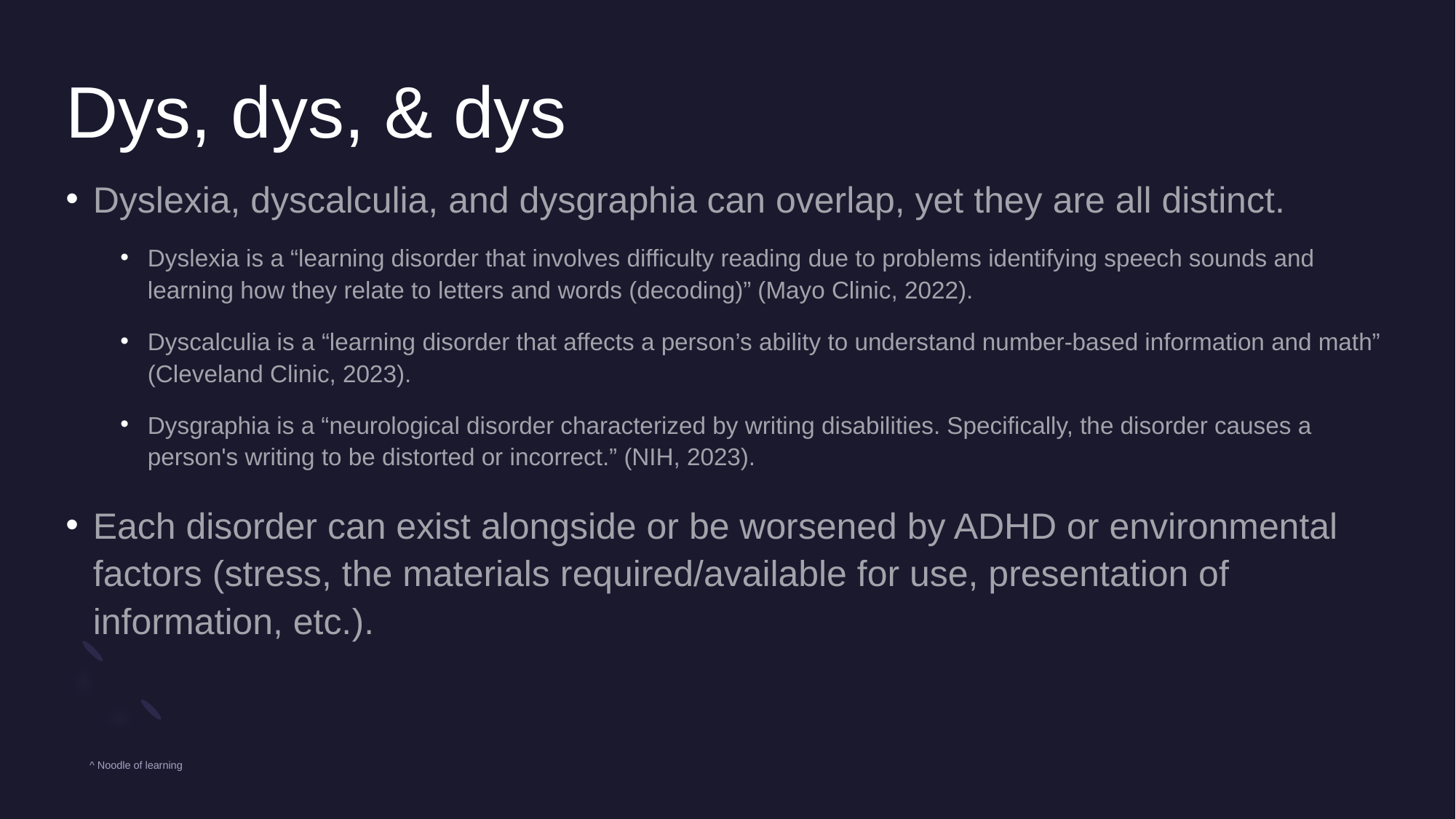

# Dys, dys, & dys
Dyslexia, dyscalculia, and dysgraphia can overlap, yet they are all distinct.
Dyslexia is a “learning disorder that involves difficulty reading due to problems identifying speech sounds and learning how they relate to letters and words (decoding)” (Mayo Clinic, 2022).
Dyscalculia is a “learning disorder that affects a person’s ability to understand number-based information and math” (Cleveland Clinic, 2023).
Dysgraphia is a “neurological disorder characterized by writing disabilities. Specifically, the disorder causes a person's writing to be distorted or incorrect.” (NIH, 2023).
Each disorder can exist alongside or be worsened by ADHD or environmental factors (stress, the materials required/available for use, presentation of information, etc.).
^ Noodle of learning